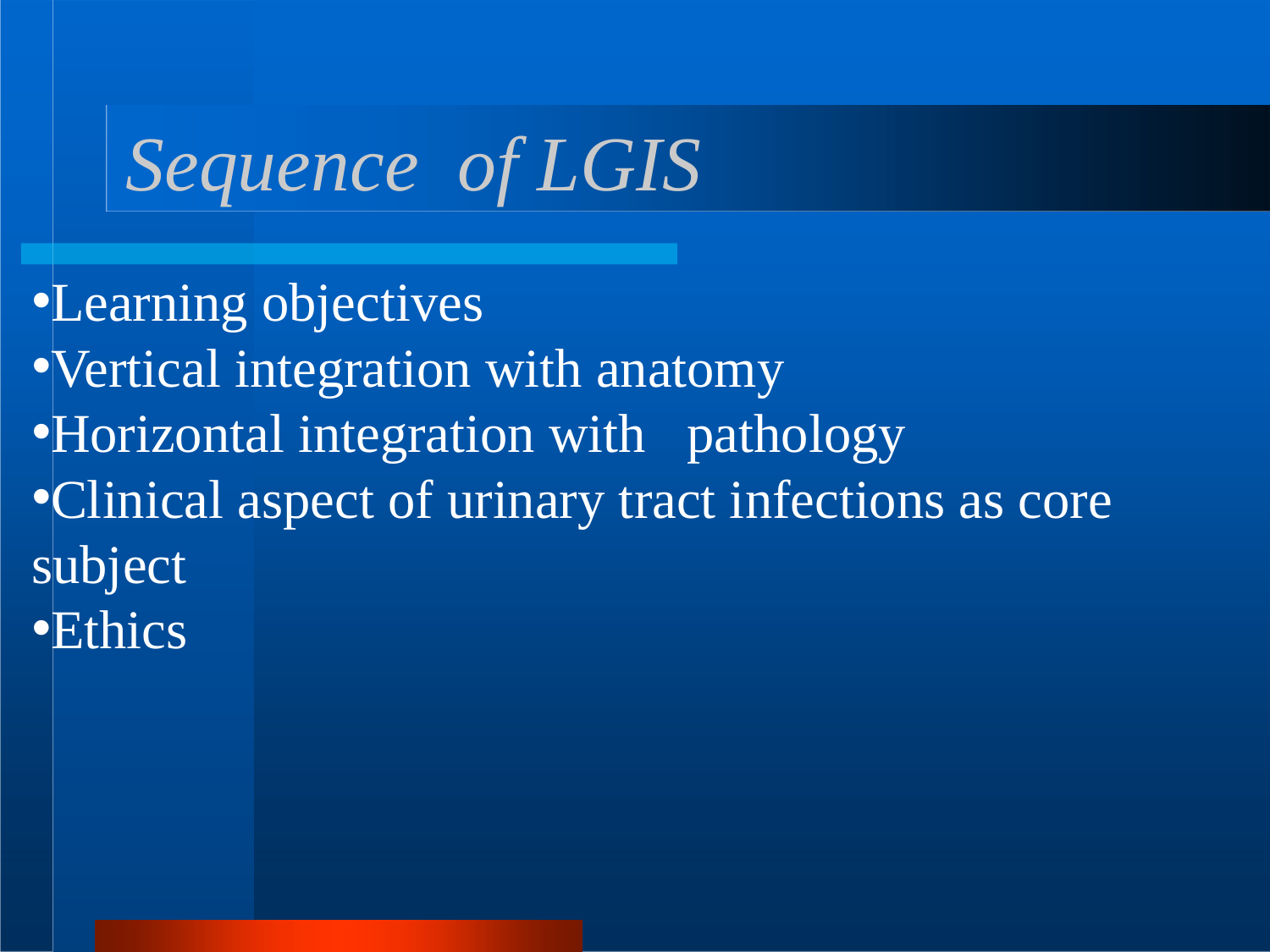

# Sequence  of LGIS
Learning objectives
Vertical integration with anatomy
Horizontal integration with   pathology
Clinical aspect of urinary tract infections as core subject
Ethics